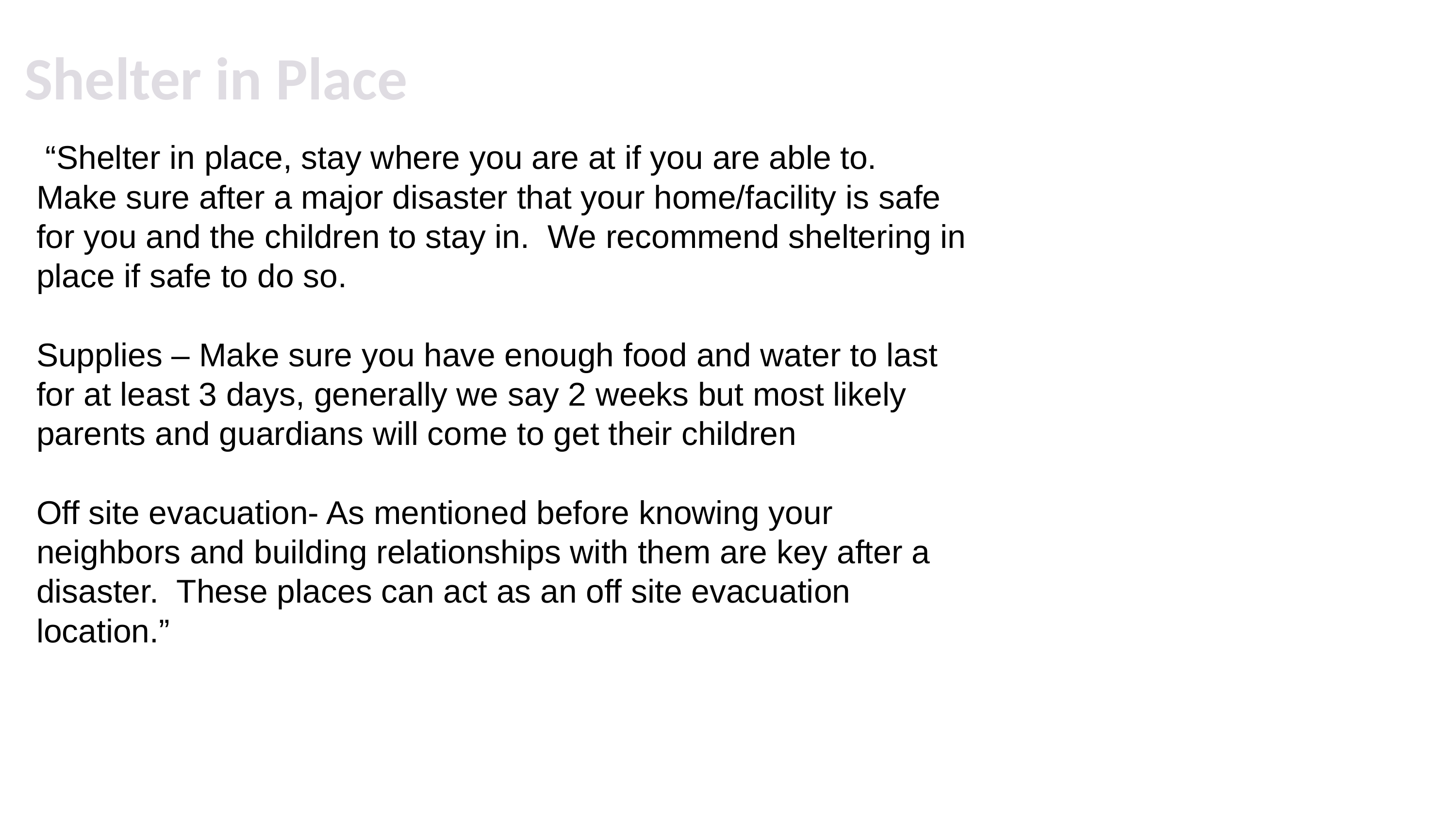

# Shelter in Place
 “Shelter in place, stay where you are at if you are able to.  Make sure after a major disaster that your home/facility is safe for you and the children to stay in.  We recommend sheltering in place if safe to do so.

Supplies – Make sure you have enough food and water to last for at least 3 days, generally we say 2 weeks but most likely parents and guardians will come to get their children

Off site evacuation- As mentioned before knowing your neighbors and building relationships with them are key after a disaster.  These places can act as an off site evacuation location.”